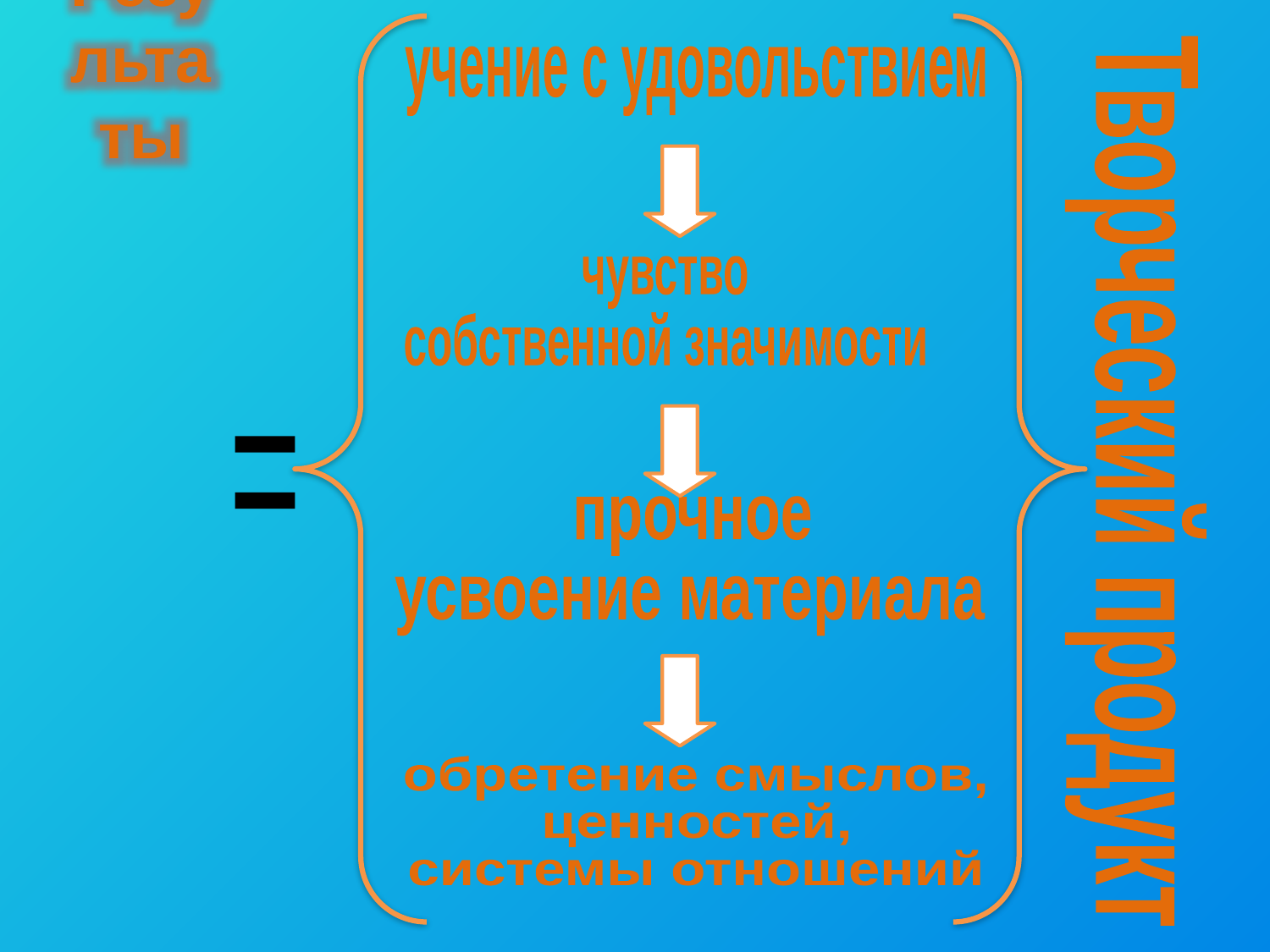

Результаты

учение с удовольствием

чувство
собственной значимости

Творческий продукт
=
прочное
усвоение материала

обретение смыслов,
ценностей,
системы отношений